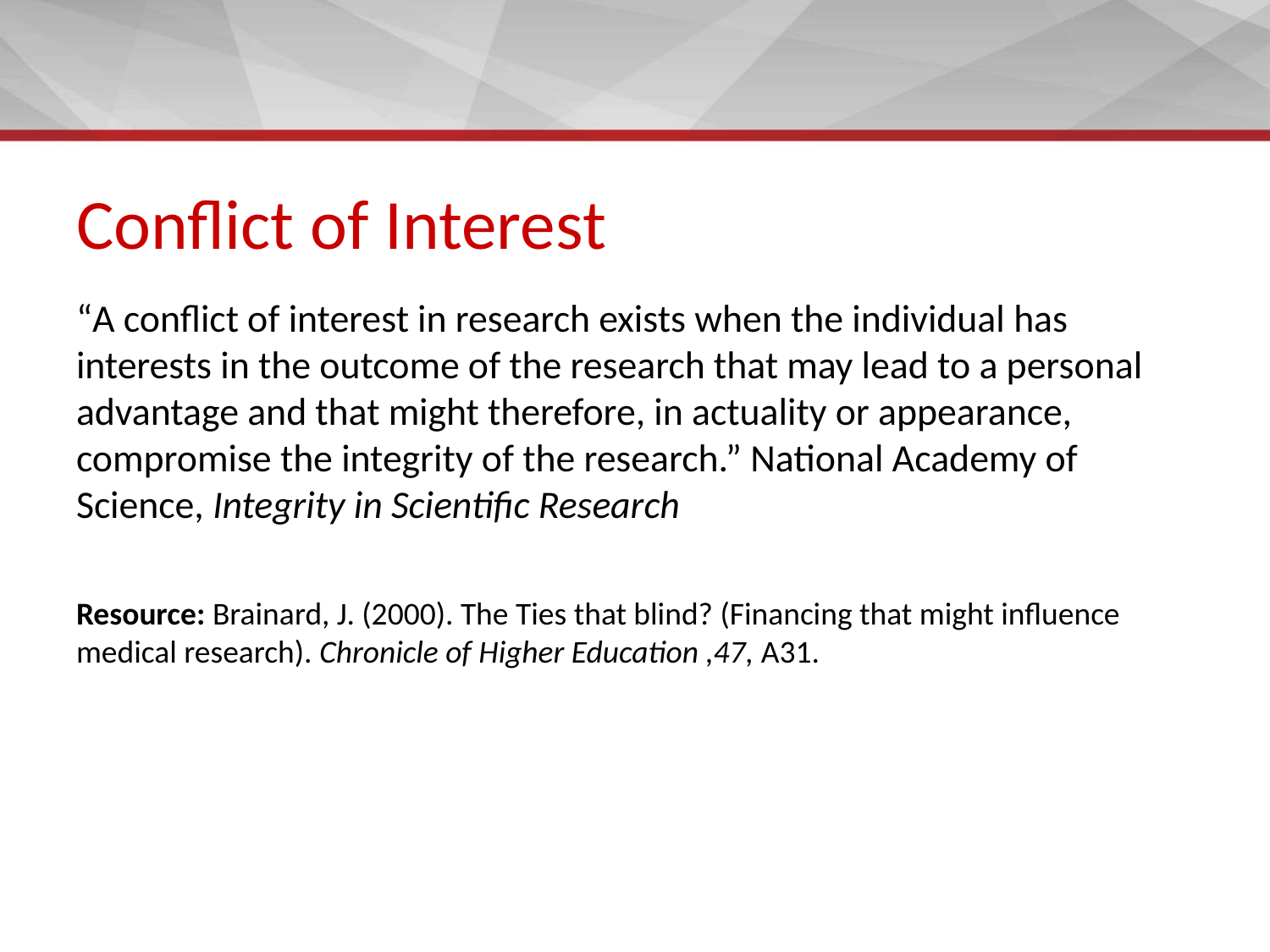

# Conflict of Interest
“A conflict of interest in research exists when the individual has interests in the outcome of the research that may lead to a personal advantage and that might therefore, in actuality or appearance, compromise the integrity of the research.” National Academy of Science, Integrity in Scientific Research

Resource: Brainard, J. (2000). The Ties that blind? (Financing that might influence medical research). Chronicle of Higher Education ,47, A31.